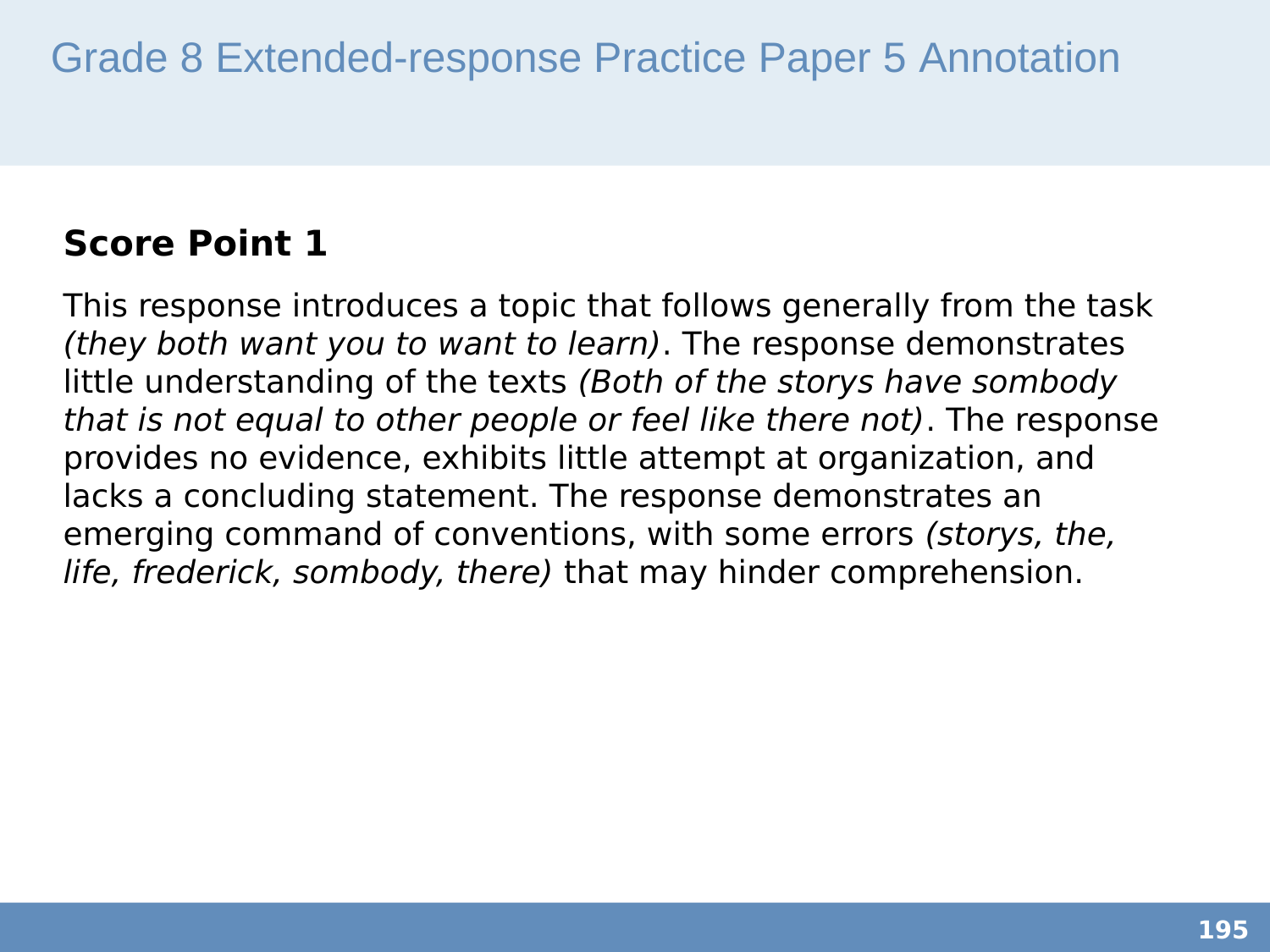

# Grade 8 Extended-response Practice Paper 5 Annotation
Score Point 1

This response introduces a topic that follows generally from the task (they both want you to want to learn). The response demonstrates little understanding of the texts (Both of the storys have sombody that is not equal to other people or feel like there not). The response provides no evidence, exhibits little attempt at organization, and lacks a concluding statement. The response demonstrates an emerging command of conventions, with some errors (storys, the, life, frederick, sombody, there) that may hinder comprehension.
195